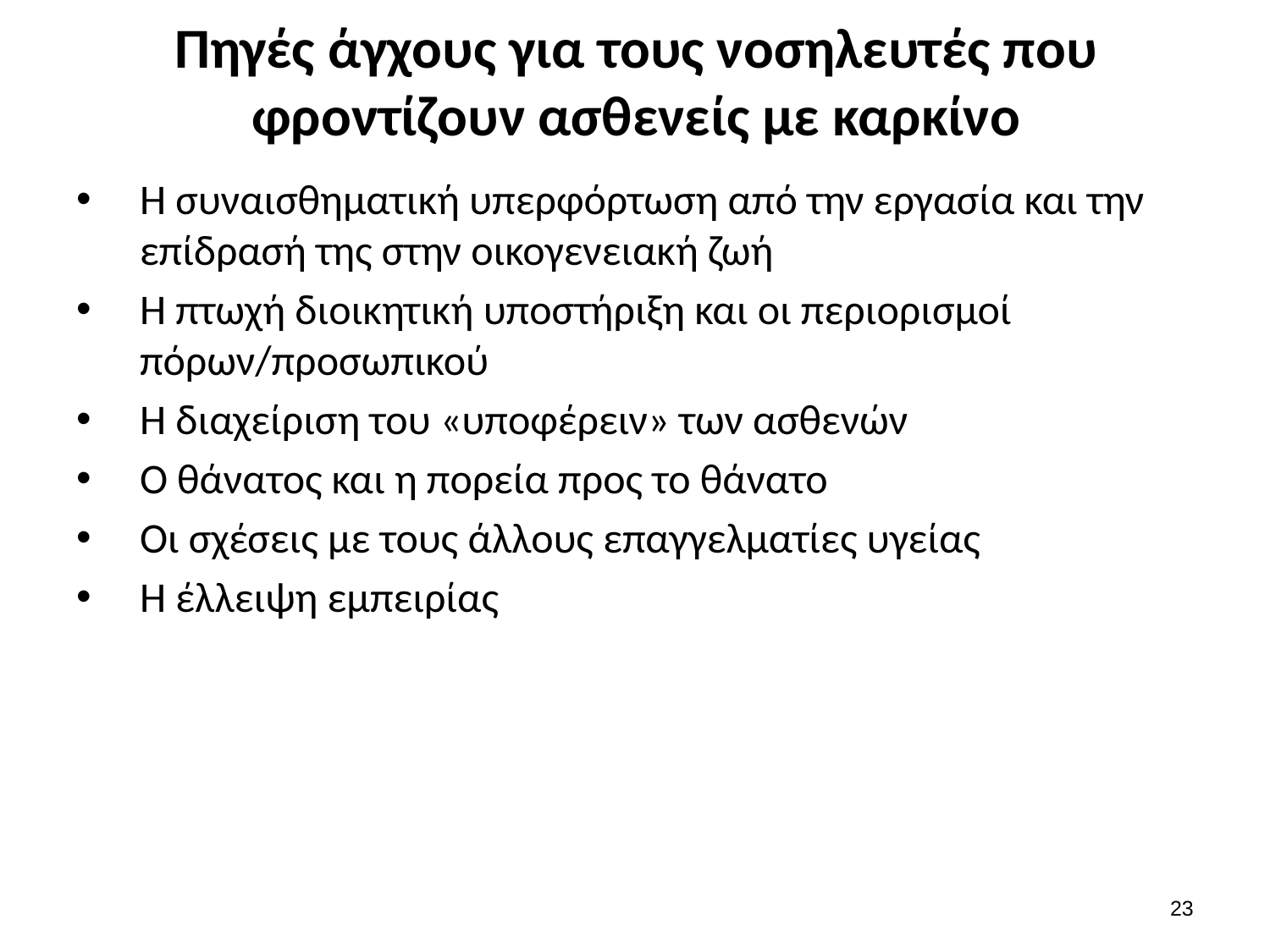

# Πηγές άγχους για τους νοσηλευτές που φροντίζουν ασθενείς με καρκίνο
Η συναισθηματική υπερφόρτωση από την εργασία και την επίδρασή της στην οικογενειακή ζωή
Η πτωχή διοικητική υποστήριξη και οι περιορισμοί πόρων/προσωπικού
Η διαχείριση του «υποφέρειν» των ασθενών
Ο θάνατος και η πορεία προς το θάνατο
Οι σχέσεις με τους άλλους επαγγελματίες υγείας
Η έλλειψη εμπειρίας
23